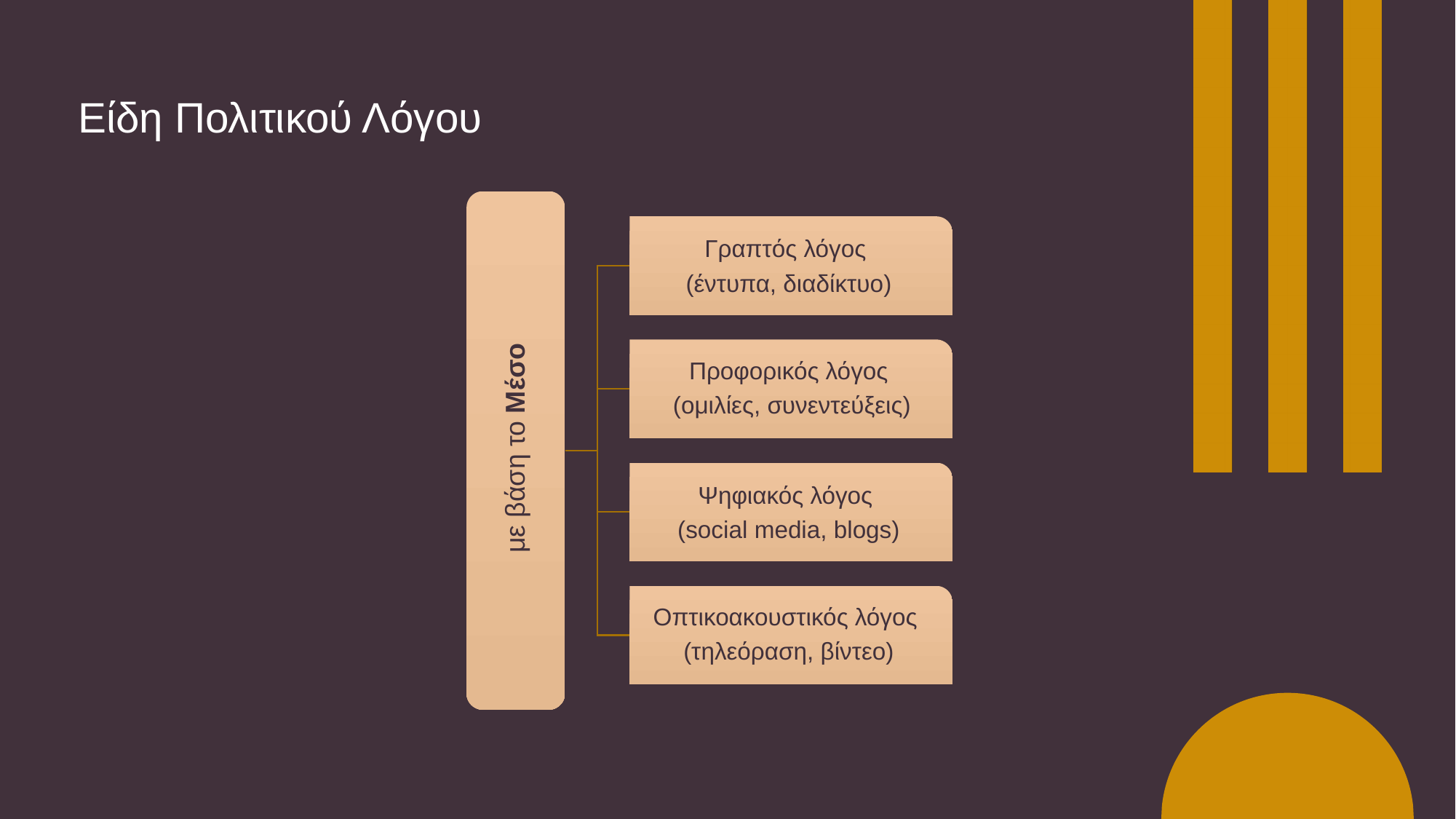

Είδη Πολιτικού Λόγου

με βάση το Μέσο

Γραπτός λόγος
(έντυπα, διαδίκτυο)

Προφορικός λόγος
 (ομιλίες, συνεντεύξεις)

Ψηφιακός λόγος
(social media, blogs)

Οπτικοακουστικός λόγος
(τηλεόραση, βίντεο)